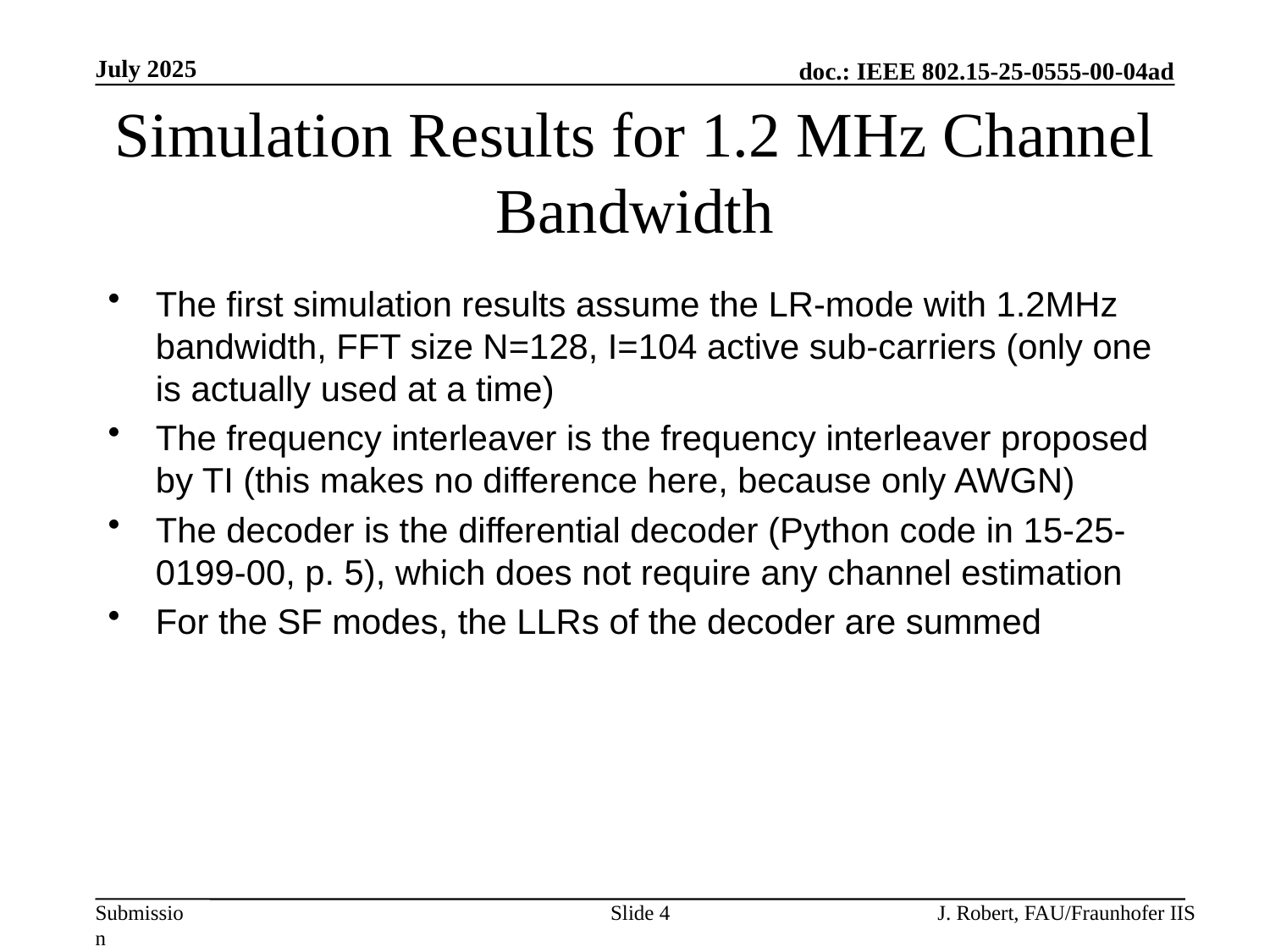

July 2025
# Simulation Results for 1.2 MHz Channel Bandwidth
The first simulation results assume the LR-mode with 1.2MHz bandwidth, FFT size N=128, I=104 active sub-carriers (only one is actually used at a time)
The frequency interleaver is the frequency interleaver proposed by TI (this makes no difference here, because only AWGN)
The decoder is the differential decoder (Python code in 15-25-0199-00, p. 5), which does not require any channel estimation
For the SF modes, the LLRs of the decoder are summed

Slide 4
J. Robert, FAU/Fraunhofer IIS